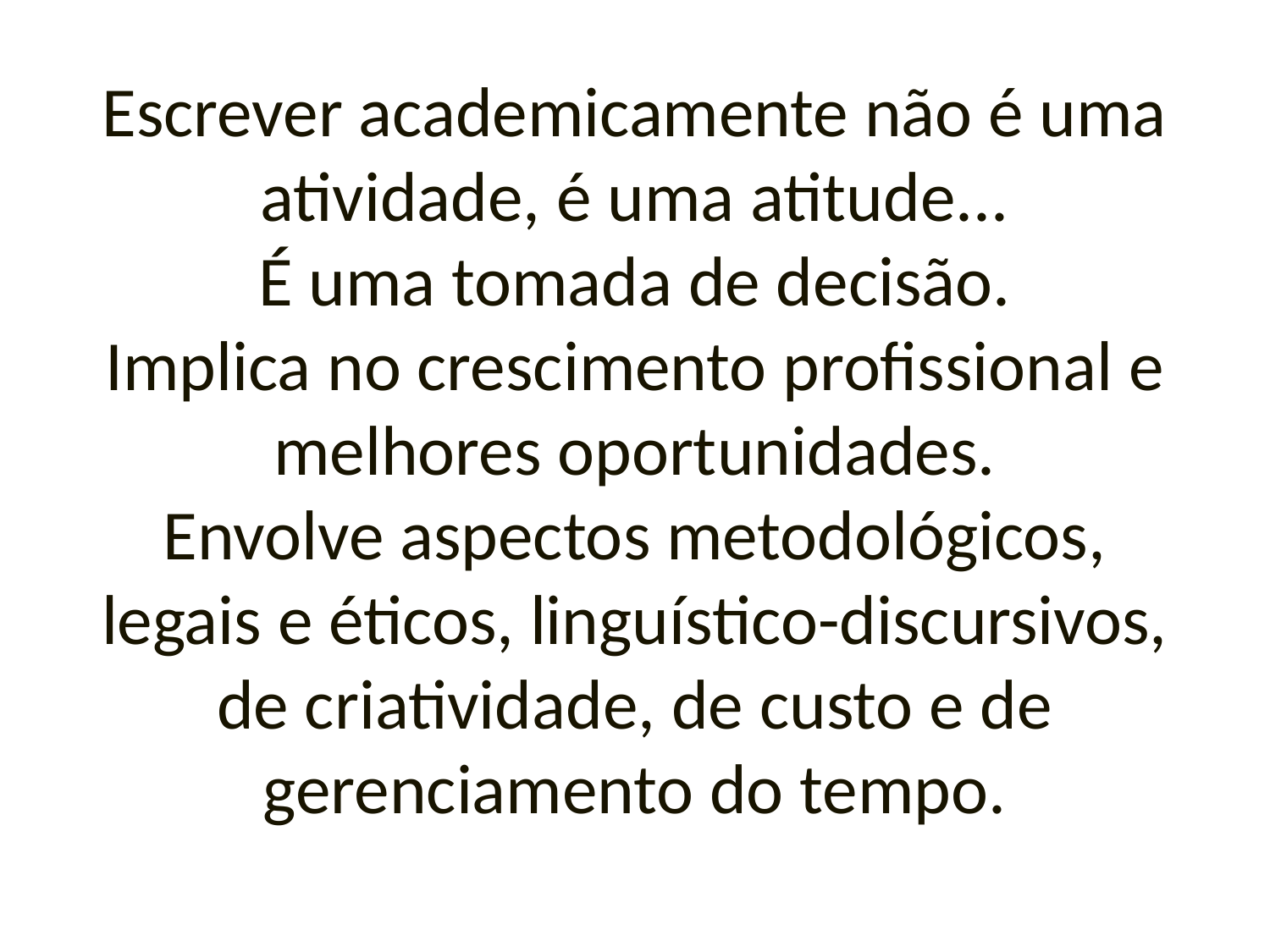

# Escrever academicamente não é uma atividade, é uma atitude... É uma tomada de decisão. Implica no crescimento profissional e melhores oportunidades. Envolve aspectos metodológicos, legais e éticos, linguístico-discursivos, de criatividade, de custo e de gerenciamento do tempo.